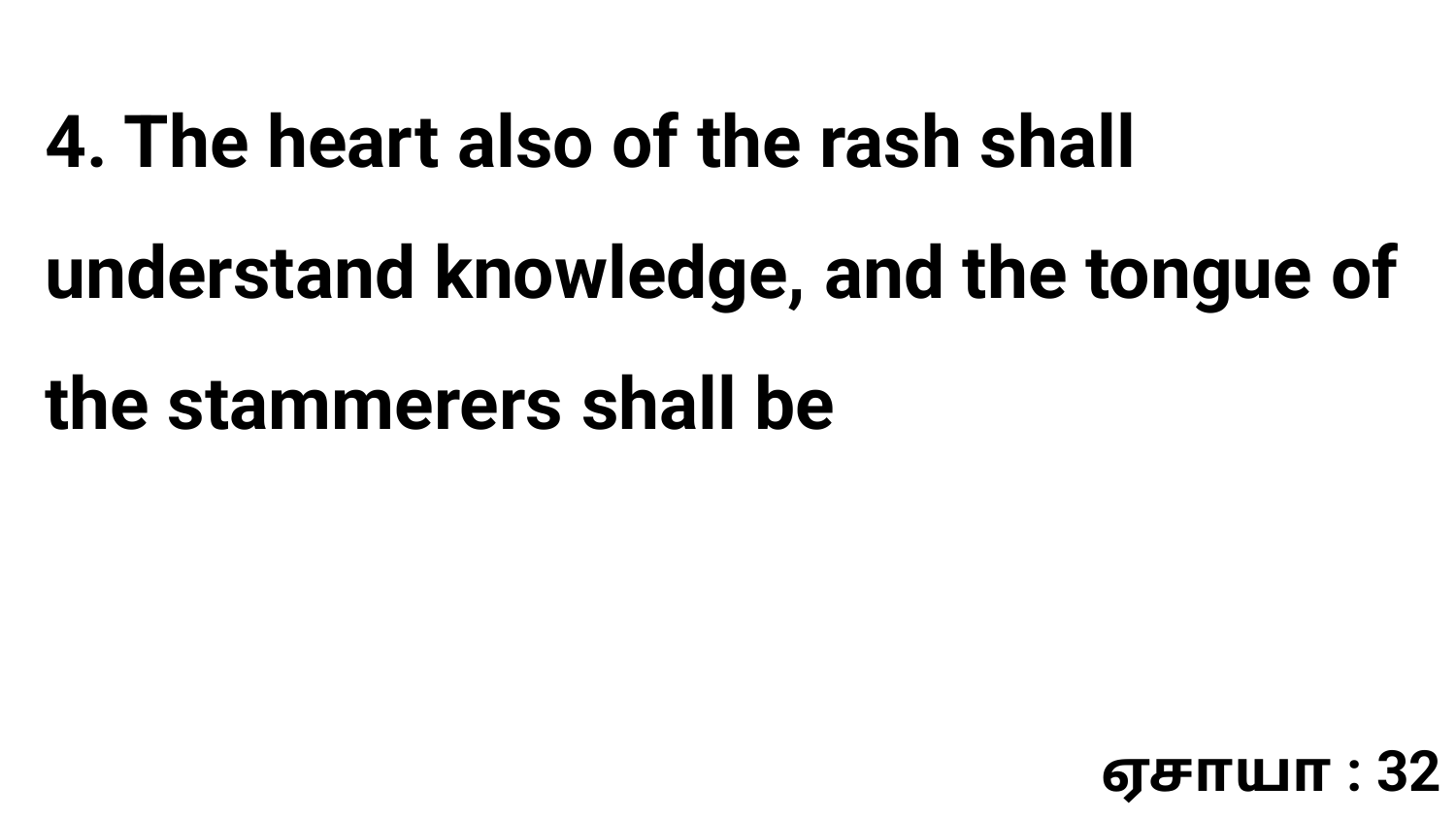

4. The heart also of the rash shall understand knowledge, and the tongue of the stammerers shall be
ஏசாயா : 32